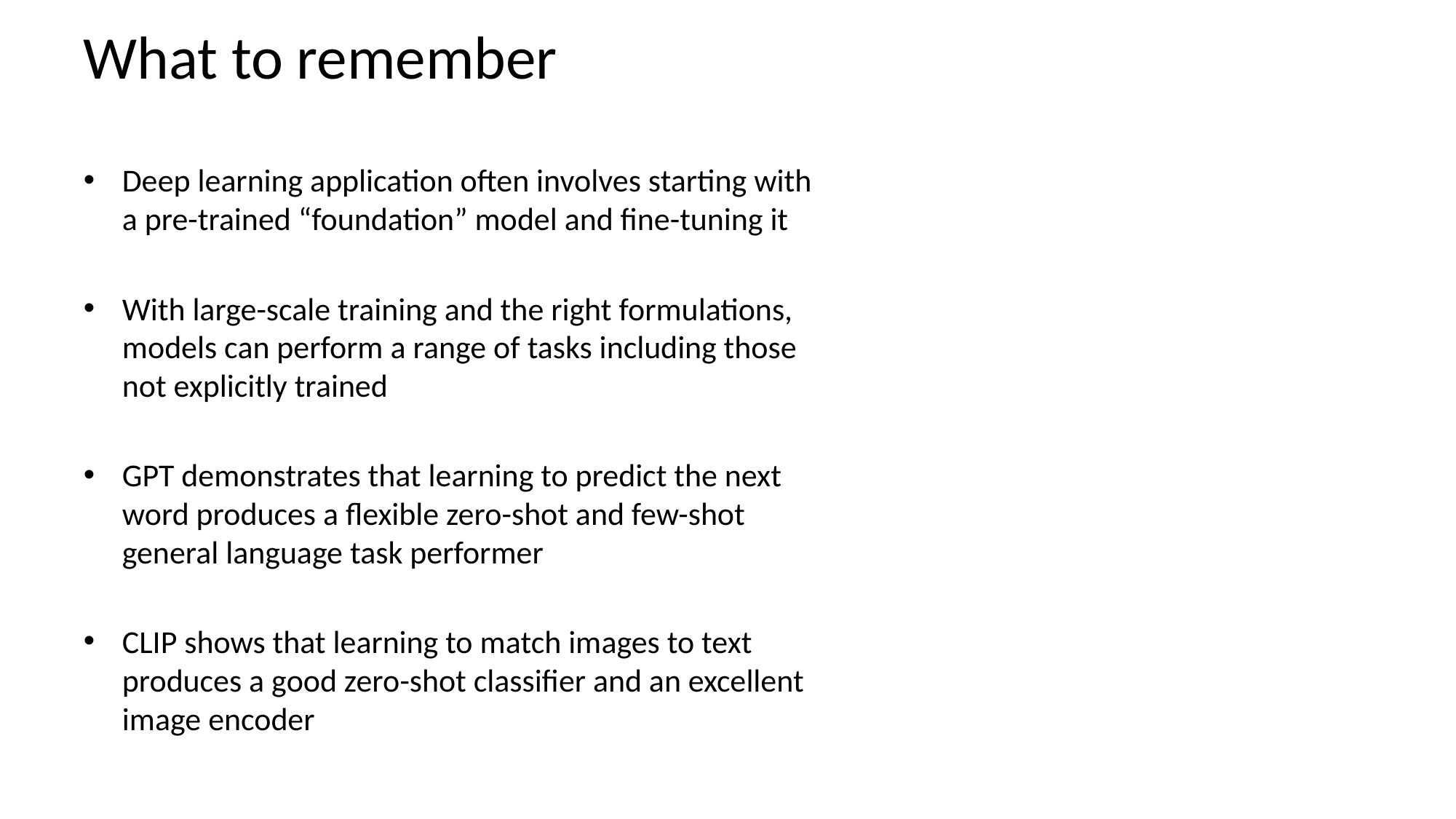

# What to remember
Deep learning application often involves starting with a pre-trained “foundation” model and fine-tuning it

With large-scale training and the right formulations, models can perform a range of tasks including those not explicitly trained

GPT demonstrates that learning to predict the next word produces a flexible zero-shot and few-shot general language task performer

CLIP shows that learning to match images to text produces a good zero-shot classifier and an excellent image encoder